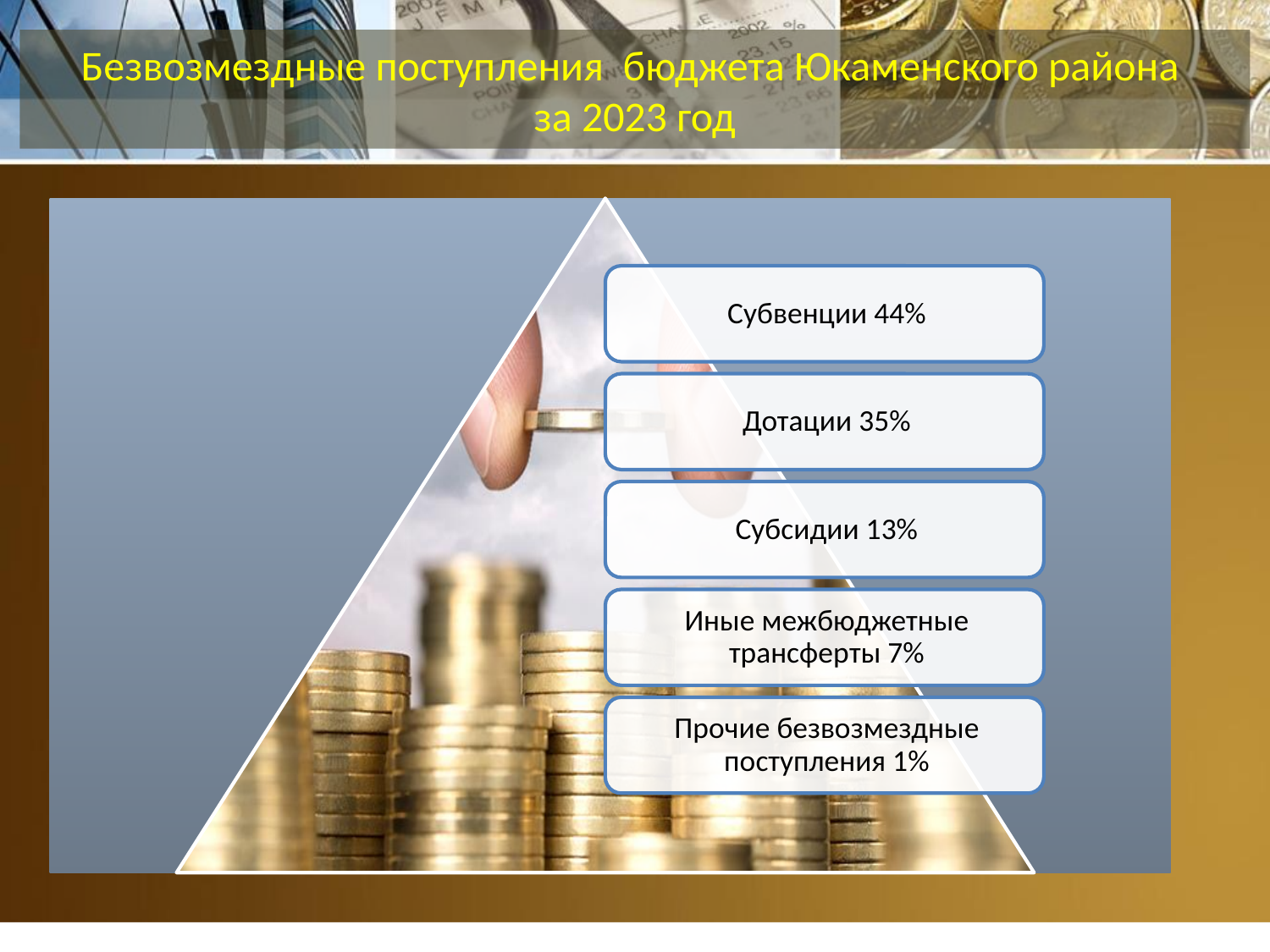

# Безвозмездные поступления  бюджета Юкаменского района за 2023 год
Субвенции 44%
Дотации 35%
Субсидии 13%
Иные межбюджетные трансферты 7%
Прочие безвозмездные поступления 1%